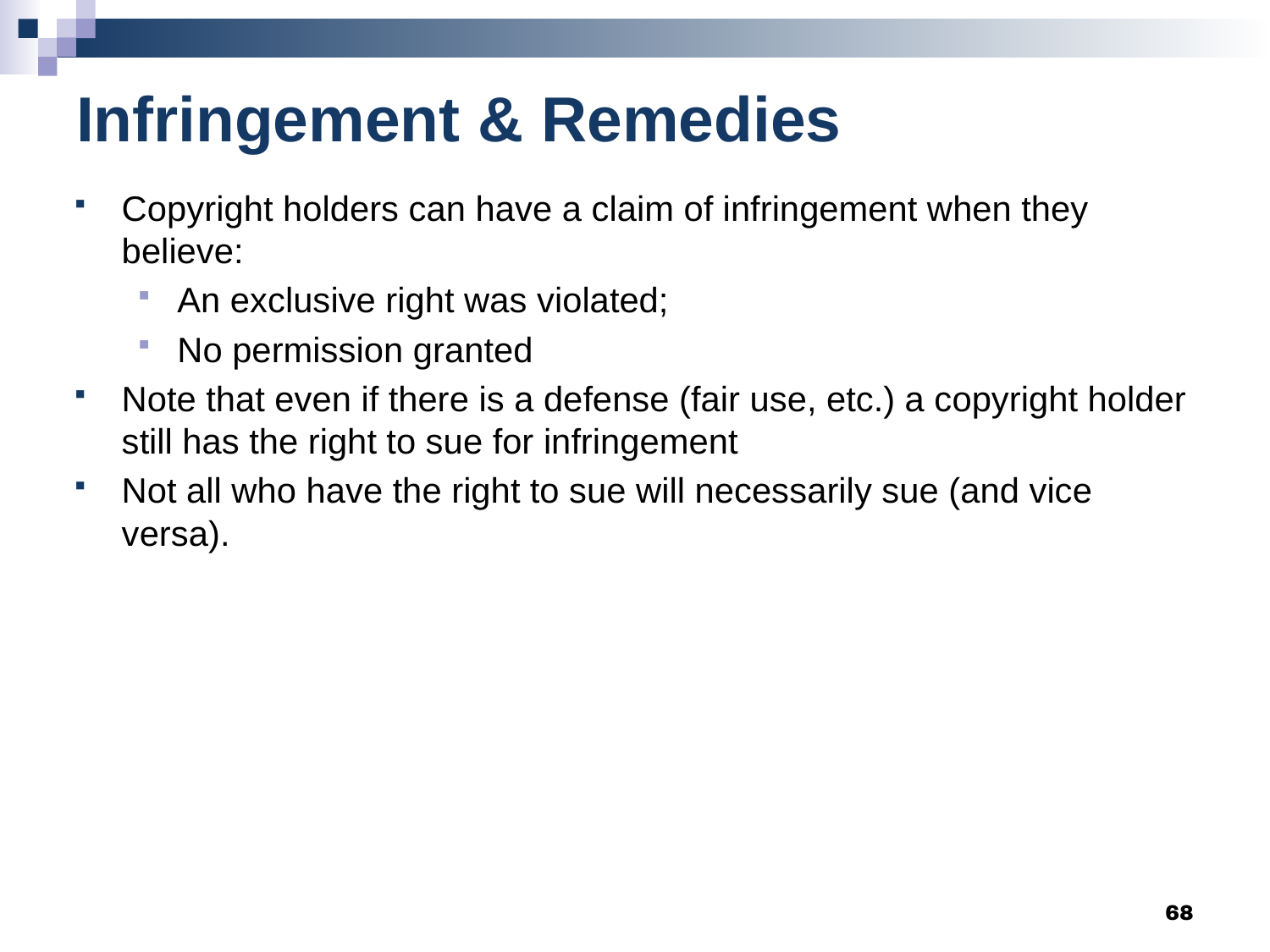

# Infringement & Remedies
Copyright holders can have a claim of infringement when they believe:
An exclusive right was violated;
No permission granted
Note that even if there is a defense (fair use, etc.) a copyright holder still has the right to sue for infringement
Not all who have the right to sue will necessarily sue (and vice versa).

68